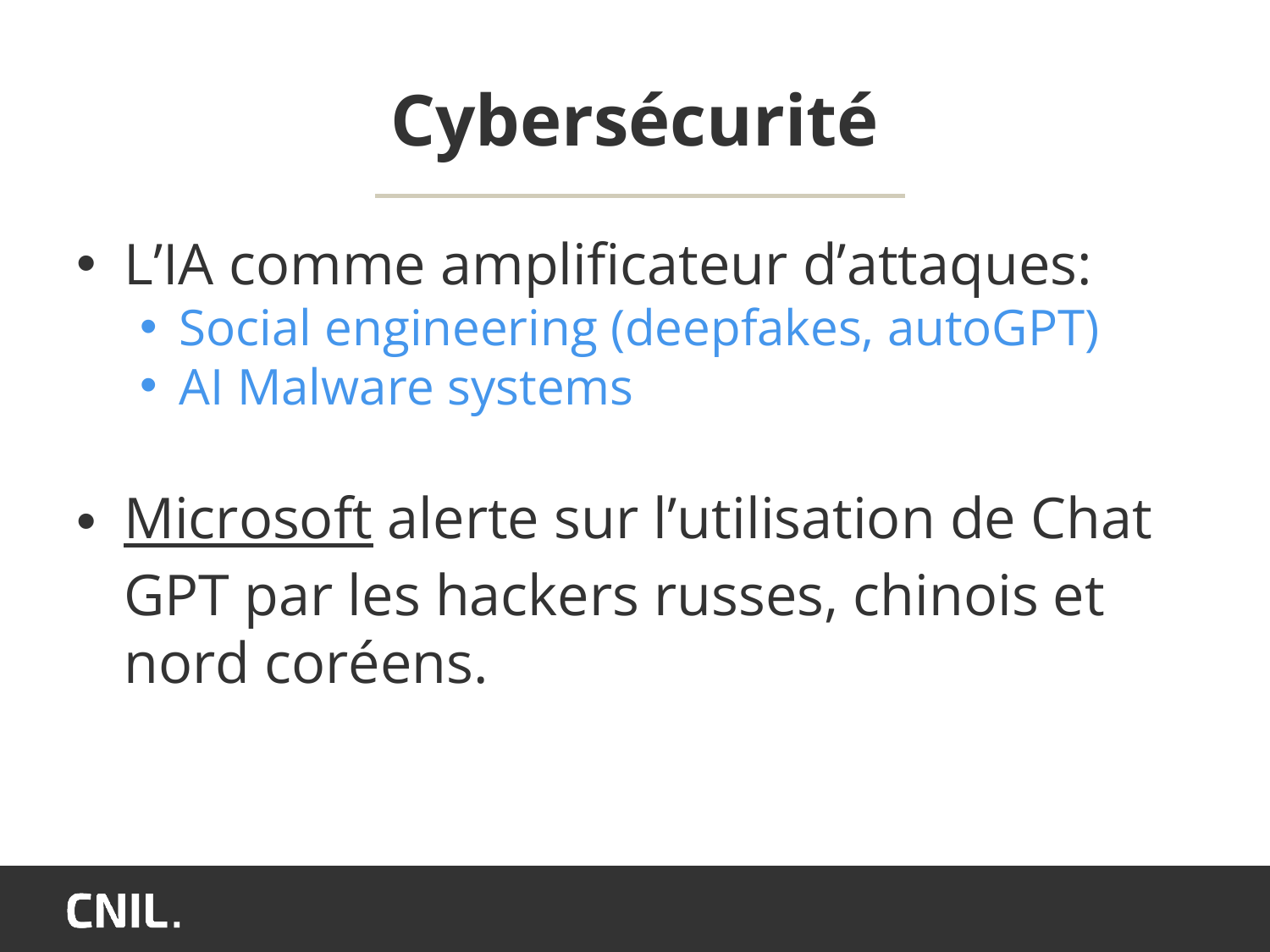

# Cybersécurité
L’IA comme amplificateur d’attaques:
Social engineering (deepfakes, autoGPT)
AI Malware systems

Microsoft alerte sur l’utilisation de Chat GPT par les hackers russes, chinois et nord coréens.